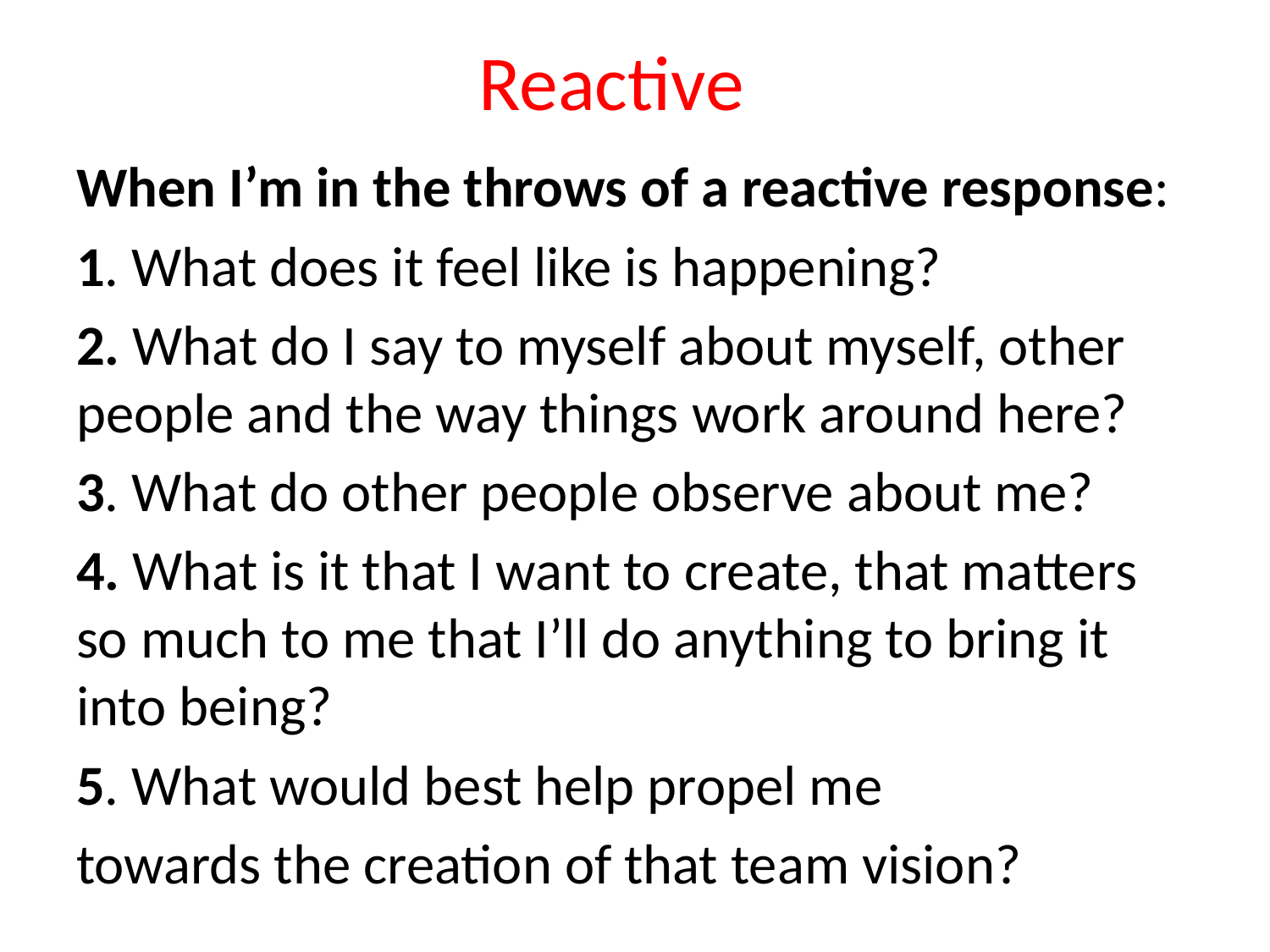

# Reactive
When I’m in the throws of a reactive response:
1. What does it feel like is happening?
2. What do I say to myself about myself, other people and the way things work around here?
3. What do other people observe about me?
4. What is it that I want to create, that matters so much to me that I’ll do anything to bring it into being?
5. What would best help propel me
towards the creation of that team vision?